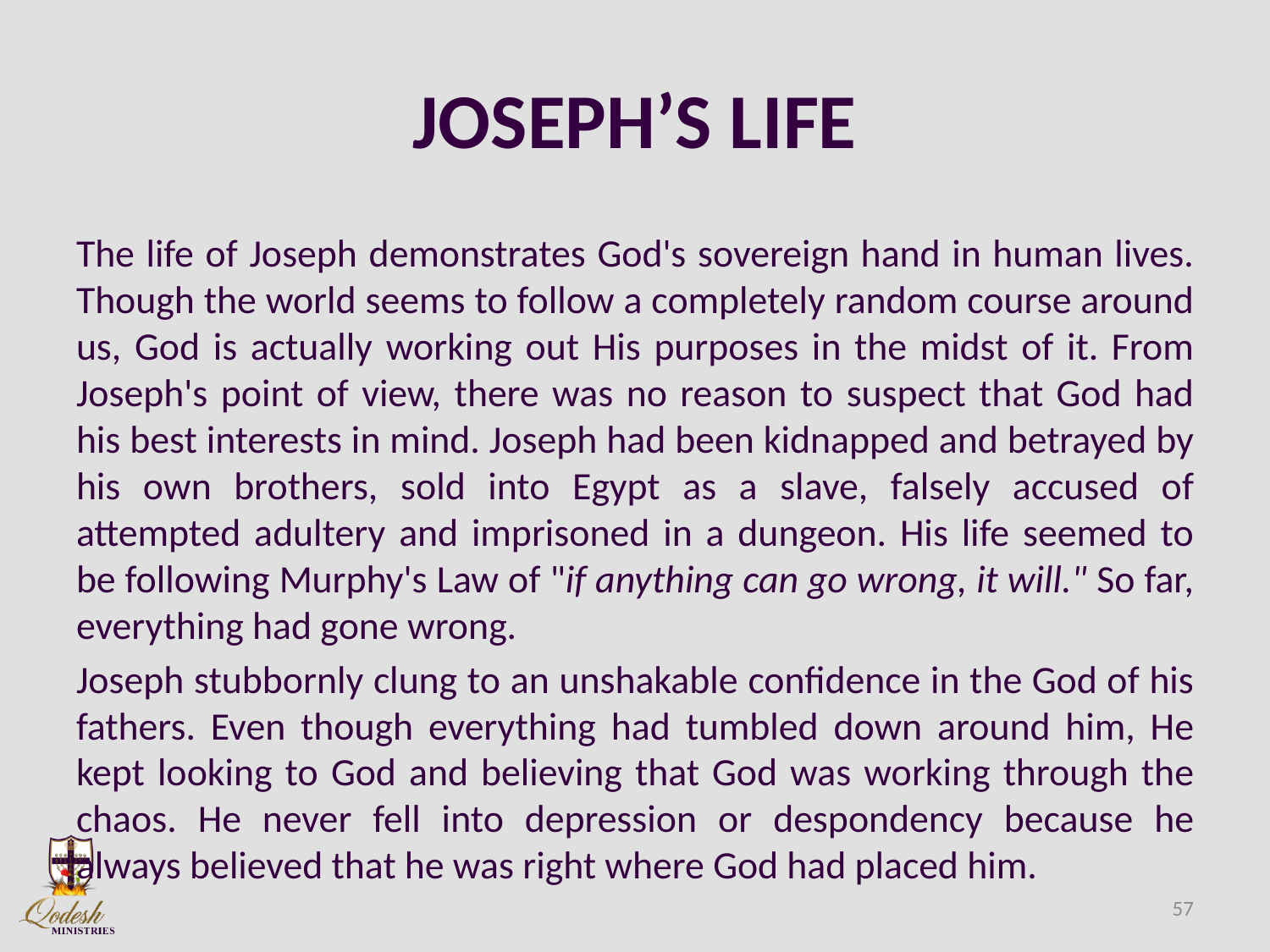

# JOSEPH’S LIFE
The life of Joseph demonstrates God's sovereign hand in human lives. Though the world seems to follow a completely random course around us, God is actually working out His purposes in the midst of it. From Joseph's point of view, there was no reason to suspect that God had his best interests in mind. Joseph had been kidnapped and betrayed by his own brothers, sold into Egypt as a slave, falsely accused of attempted adultery and imprisoned in a dungeon. His life seemed to be following Murphy's Law of "if anything can go wrong, it will." So far, everything had gone wrong.
Joseph stubbornly clung to an unshakable confidence in the God of his fathers. Even though everything had tumbled down around him, He kept looking to God and believing that God was working through the chaos. He never fell into depression or despondency because he always believed that he was right where God had placed him.

57